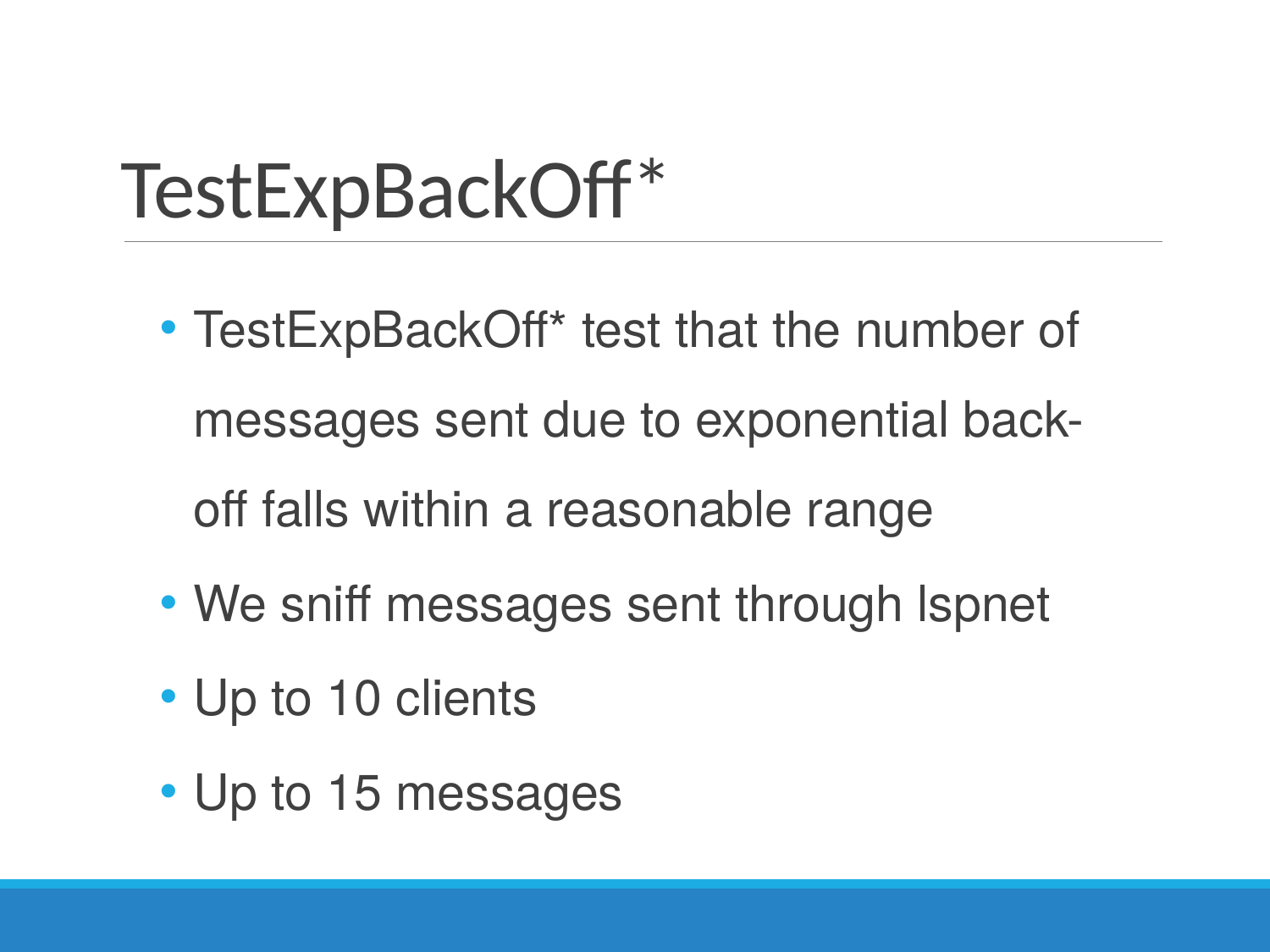

# TestExpBackOff*
TestExpBackOff* test that the number of messages sent due to exponential back-off falls within a reasonable range
We sniff messages sent through lspnet
Up to 10 clients
Up to 15 messages